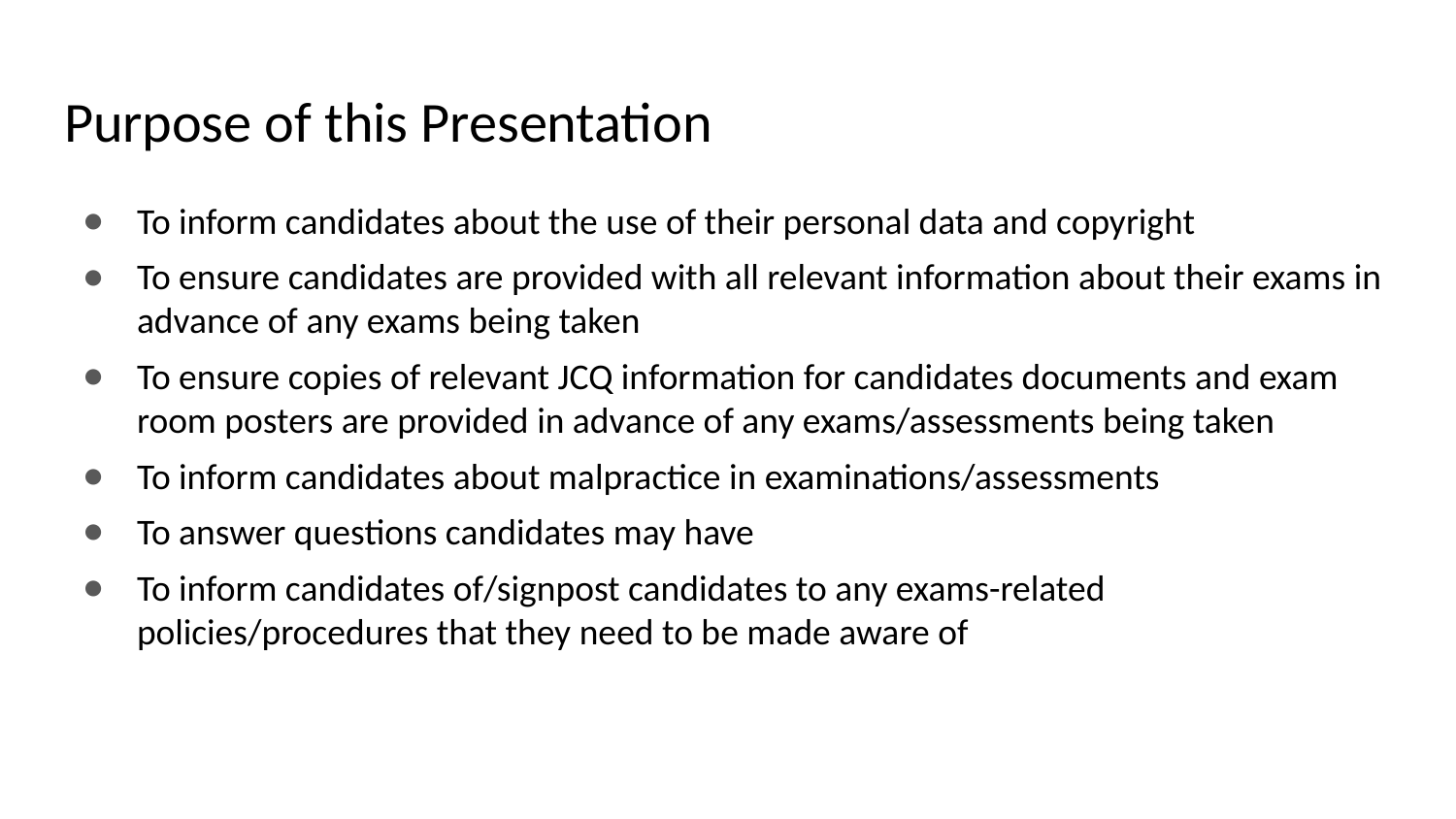

# Purpose of this Presentation
To inform candidates about the use of their personal data and copyright
To ensure candidates are provided with all relevant information about their exams in advance of any exams being taken
To ensure copies of relevant JCQ information for candidates documents and exam room posters are provided in advance of any exams/assessments being taken
To inform candidates about malpractice in examinations/assessments
To answer questions candidates may have
To inform candidates of/signpost candidates to any exams-related policies/procedures that they need to be made aware of